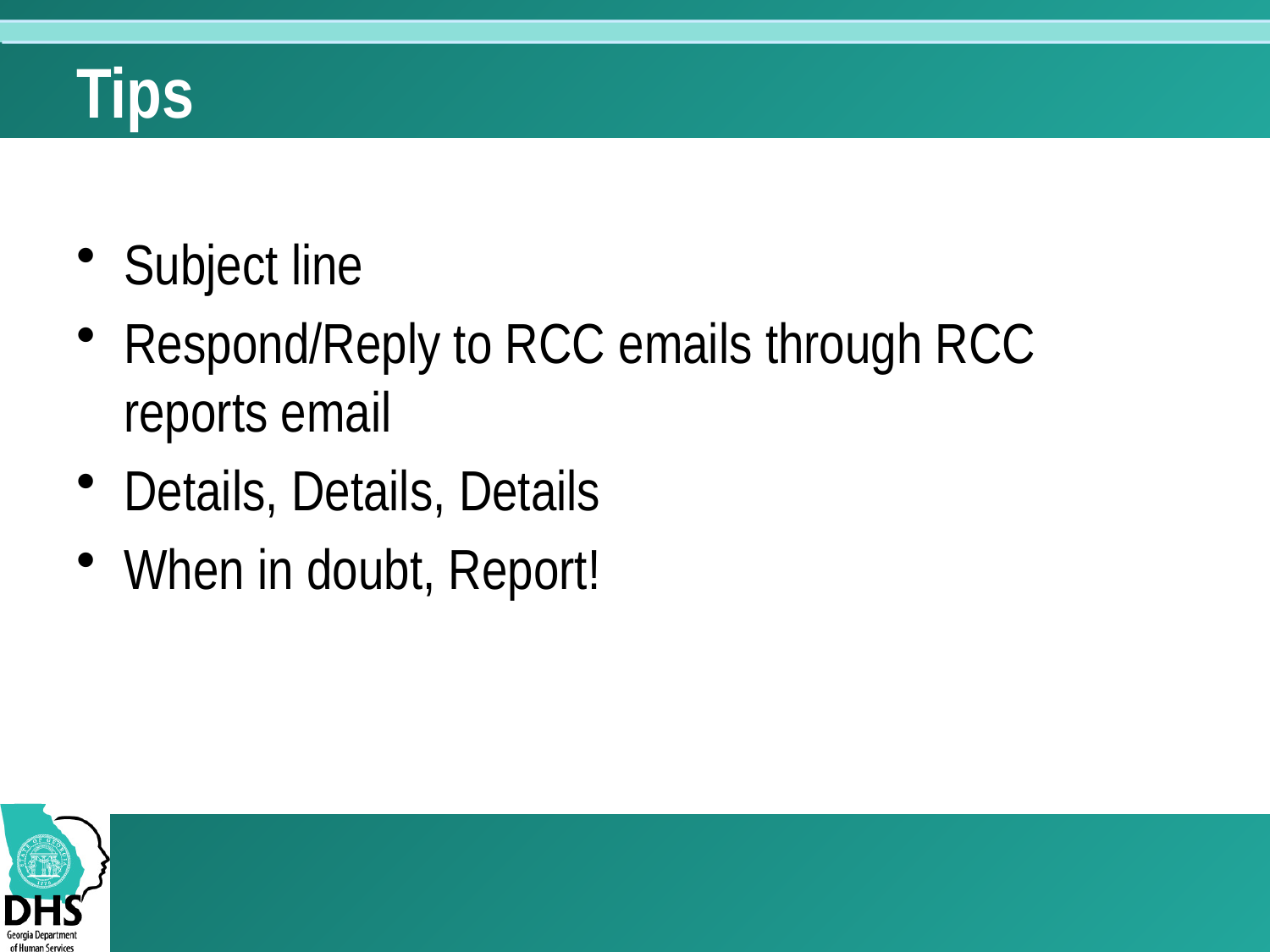

# Tips
Subject line
Respond/Reply to RCC emails through RCC reports email
Details, Details, Details
When in doubt, Report!